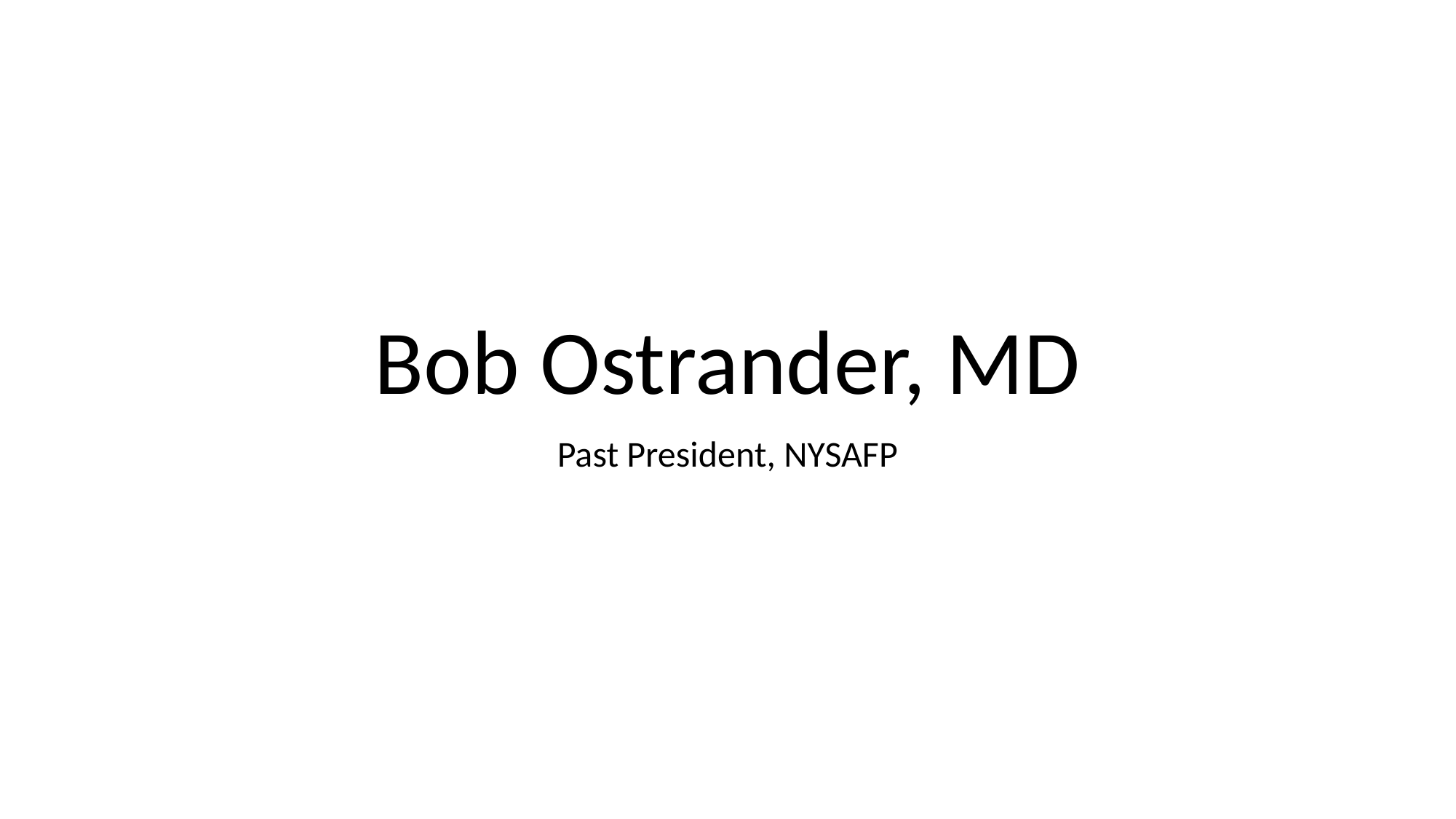

# Bob Ostrander, MD
Past President, NYSAFP